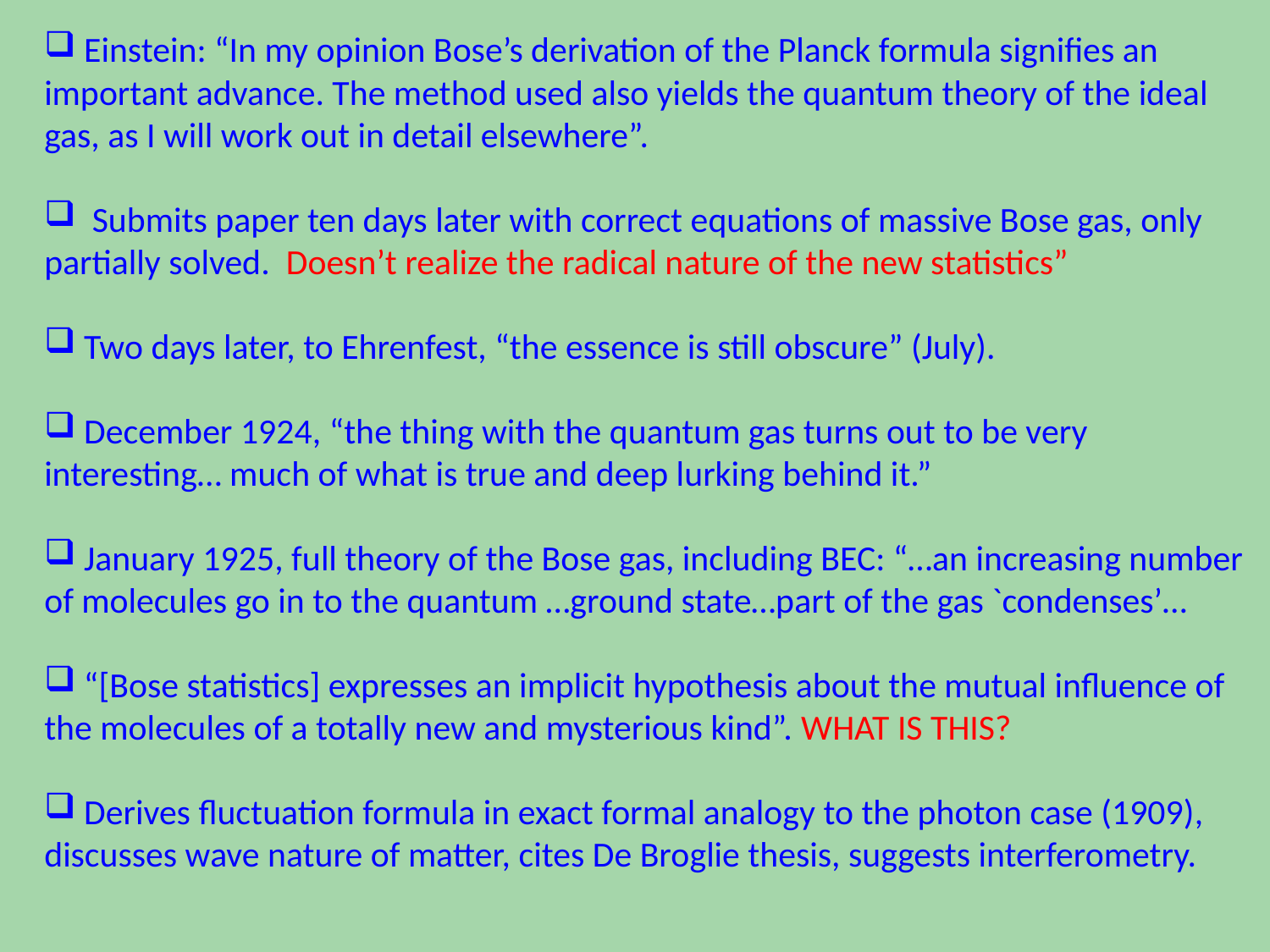

Einstein: “In my opinion Bose’s derivation of the Planck formula signifies an important advance. The method used also yields the quantum theory of the ideal gas, as I will work out in detail elsewhere”.
  Submits paper ten days later with correct equations of massive Bose gas, only partially solved.  Doesn’t realize the radical nature of the new statistics”

 Two days later, to Ehrenfest, “the essence is still obscure” (July).

 December 1924, “the thing with the quantum gas turns out to be very interesting… much of what is true and deep lurking behind it.”

 January 1925, full theory of the Bose gas, including BEC: “…an increasing number of molecules go in to the quantum …ground state…part of the gas `condenses’…

 “[Bose statistics] expresses an implicit hypothesis about the mutual influence of the molecules of a totally new and mysterious kind”. WHAT IS THIS?

 Derives fluctuation formula in exact formal analogy to the photon case (1909),
discusses wave nature of matter, cites De Broglie thesis, suggests interferometry.